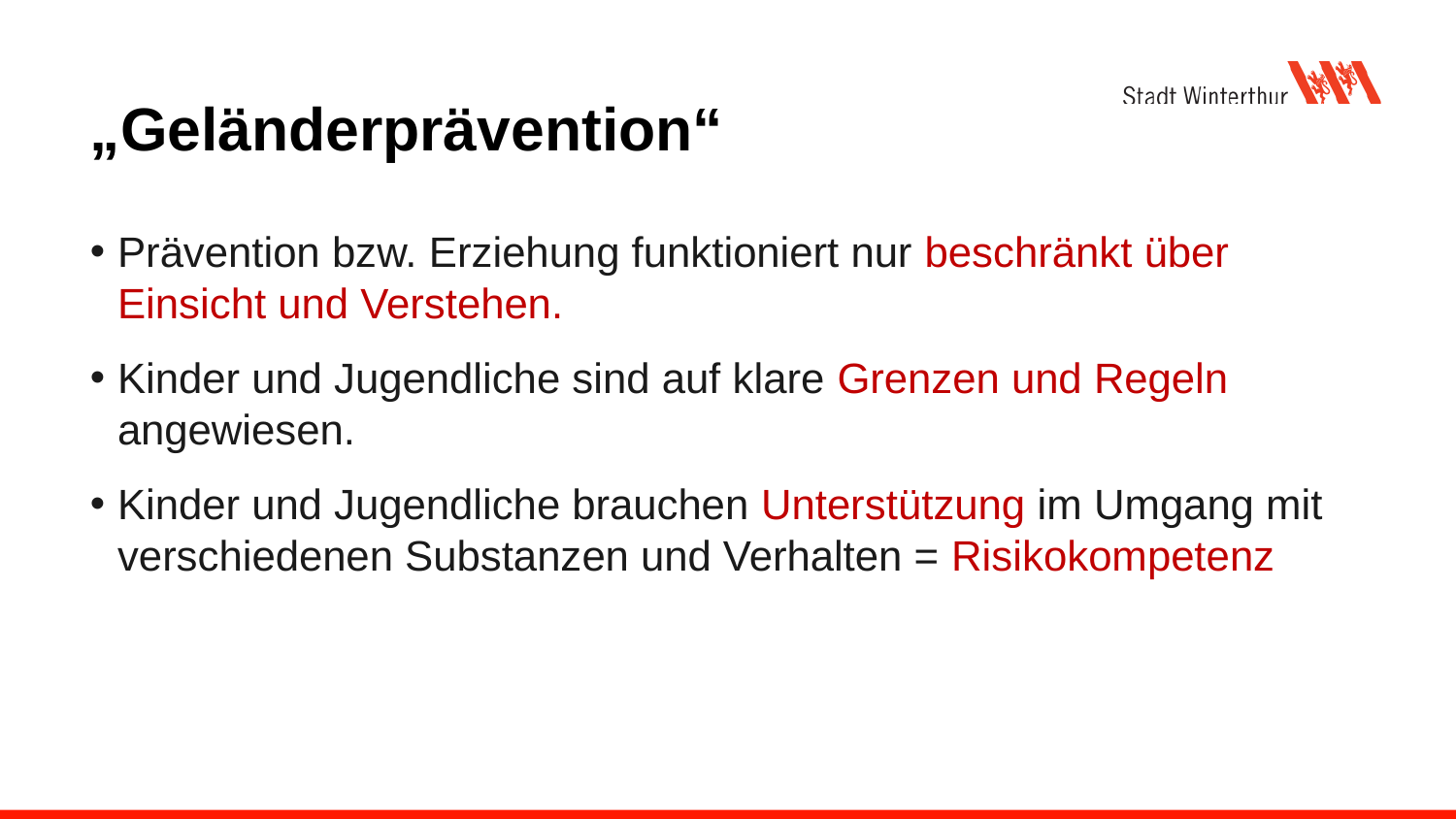

# „Geländerprävention“
Prävention bzw. Erziehung funktioniert nur beschränkt über Einsicht und Verstehen.
Kinder und Jugendliche sind auf klare Grenzen und Regeln angewiesen.
Kinder und Jugendliche brauchen Unterstützung im Umgang mit verschiedenen Substanzen und Verhalten = Risikokompetenz